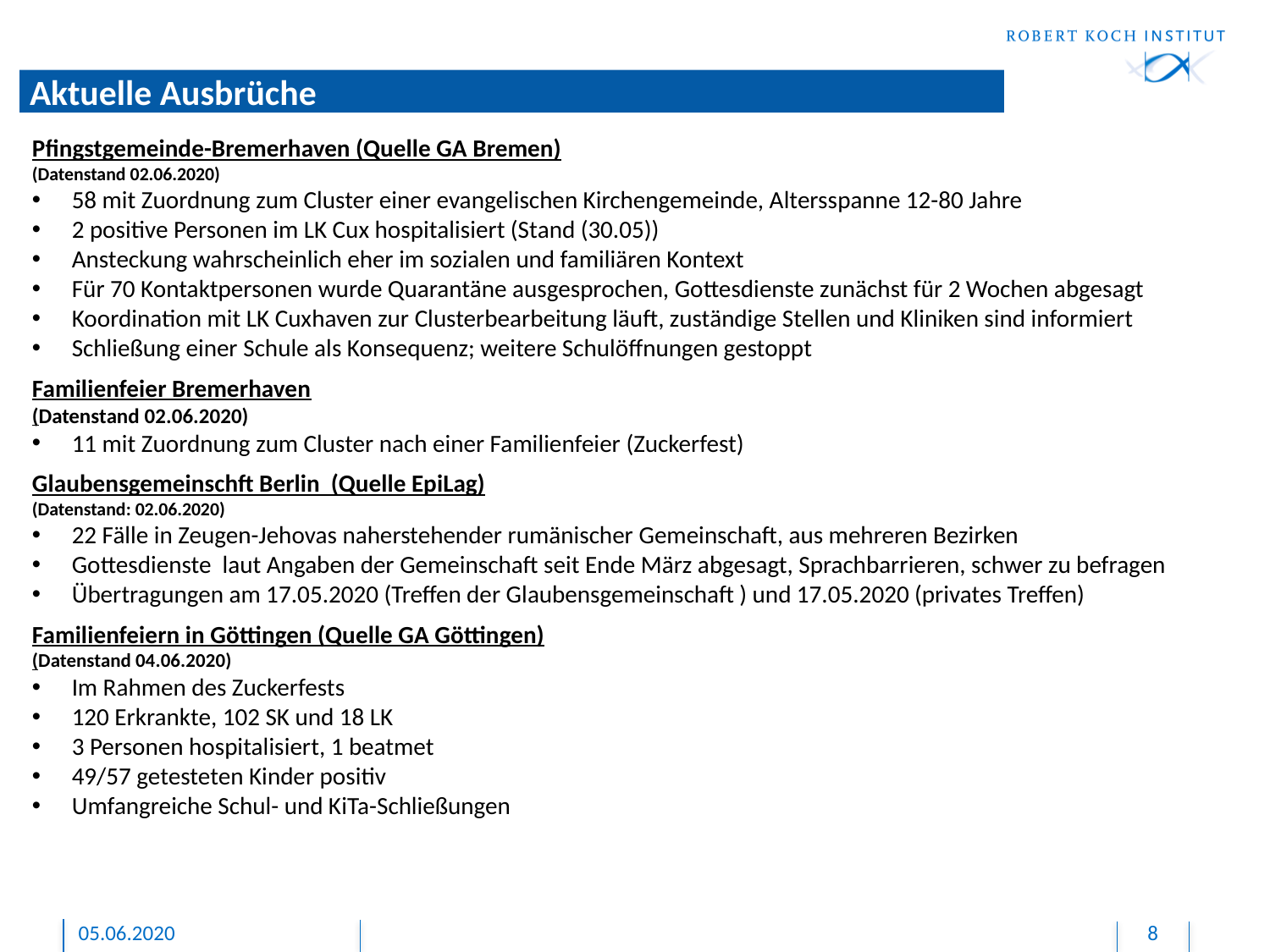

# Aktuelle Ausbrüche
Pfingstgemeinde-Bremerhaven (Quelle GA Bremen)
(Datenstand 02.06.2020)
58 mit Zuordnung zum Cluster einer evangelischen Kirchengemeinde, Altersspanne 12-80 Jahre
2 positive Personen im LK Cux hospitalisiert (Stand (30.05))
Ansteckung wahrscheinlich eher im sozialen und familiären Kontext
Für 70 Kontaktpersonen wurde Quarantäne ausgesprochen, Gottesdienste zunächst für 2 Wochen abgesagt
Koordination mit LK Cuxhaven zur Clusterbearbeitung läuft, zuständige Stellen und Kliniken sind informiert
Schließung einer Schule als Konsequenz; weitere Schulöffnungen gestoppt
Familienfeier Bremerhaven
(Datenstand 02.06.2020)
11 mit Zuordnung zum Cluster nach einer Familienfeier (Zuckerfest)
Glaubensgemeinschft Berlin  (Quelle EpiLag)
(Datenstand: 02.06.2020)
22 Fälle in Zeugen-Jehovas naherstehender rumänischer Gemeinschaft, aus mehreren Bezirken
Gottesdienste  laut Angaben der Gemeinschaft seit Ende März abgesagt, Sprachbarrieren, schwer zu befragen
Übertragungen am 17.05.2020 (Treffen der Glaubensgemeinschaft ) und 17.05.2020 (privates Treffen)
Familienfeiern in Göttingen (Quelle GA Göttingen)
(Datenstand 04.06.2020)
Im Rahmen des Zuckerfests
120 Erkrankte, 102 SK und 18 LK
3 Personen hospitalisiert, 1 beatmet
49/57 getesteten Kinder positiv
Umfangreiche Schul- und KiTa-Schließungen

05.06.2020

8